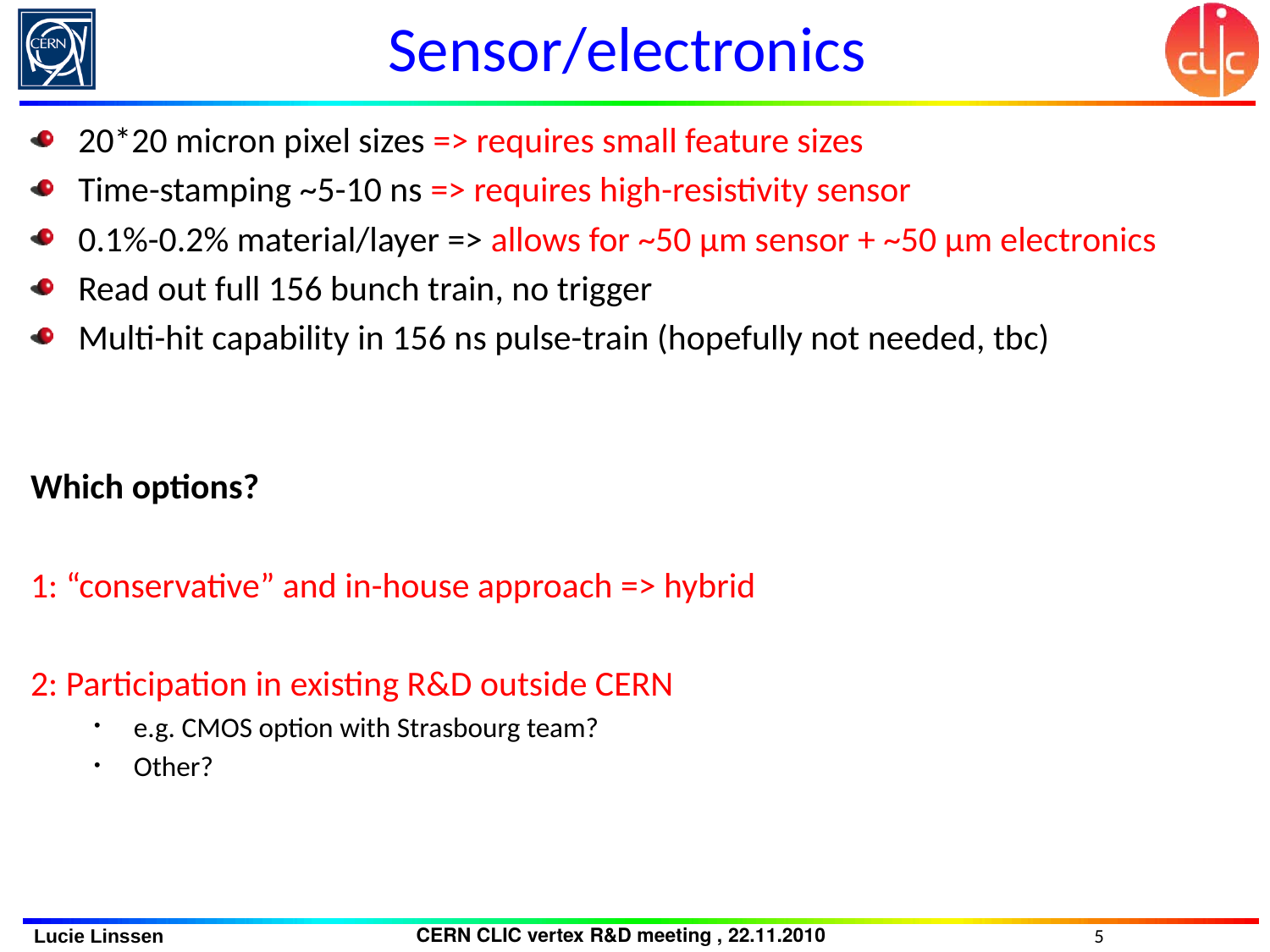

# Sensor/electronics
20*20 micron pixel sizes => requires small feature sizes
Time-stamping ~5-10 ns => requires high-resistivity sensor
0.1%-0.2% material/layer => allows for ~50 μm sensor + ~50 μm electronics
Read out full 156 bunch train, no trigger
Multi-hit capability in 156 ns pulse-train (hopefully not needed, tbc)

Which options?

1: “conservative” and in-house approach => hybrid

2: Participation in existing R&D outside CERN
e.g. CMOS option with Strasbourg team?
Other?